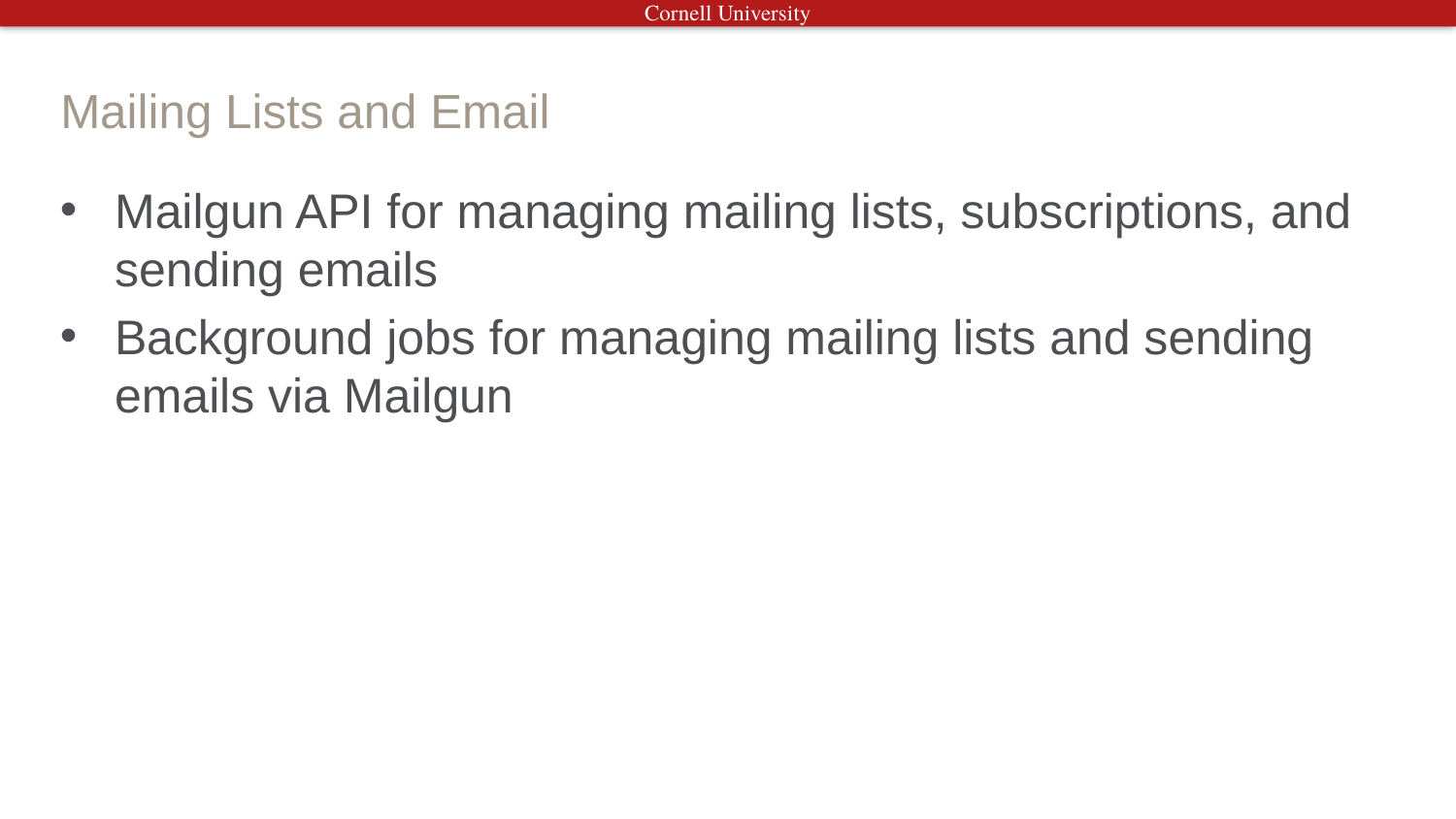

# Mailing Lists and Email
Mailgun API for managing mailing lists, subscriptions, and sending emails
Background jobs for managing mailing lists and sending emails via Mailgun